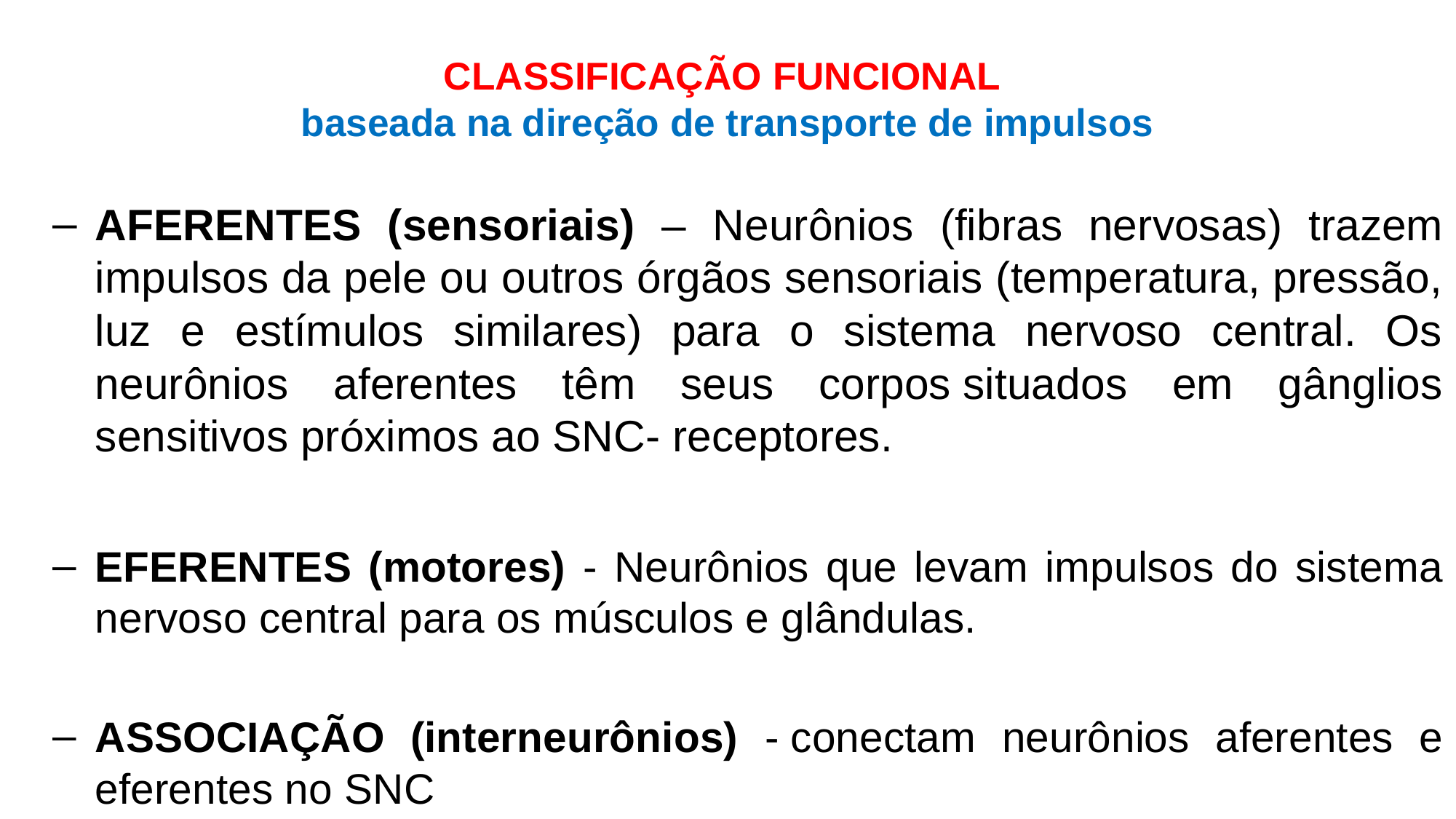

# CLASSIFICAÇÃO FUNCIONAL baseada na direção de transporte de impulsos
AFERENTES (sensoriais) – Neurônios (fibras nervosas) trazem impulsos da pele ou outros órgãos sensoriais (temperatura, pressão, luz e estímulos similares) para o sistema nervoso central. Os neurônios aferentes têm seus corpos situados em gânglios sensitivos próximos ao SNC- receptores.

EFERENTES (motores) - Neurônios que levam impulsos do sistema nervoso central para os músculos e glândulas.

ASSOCIAÇÃO (interneurônios) - conectam neurônios aferentes e eferentes no SNC